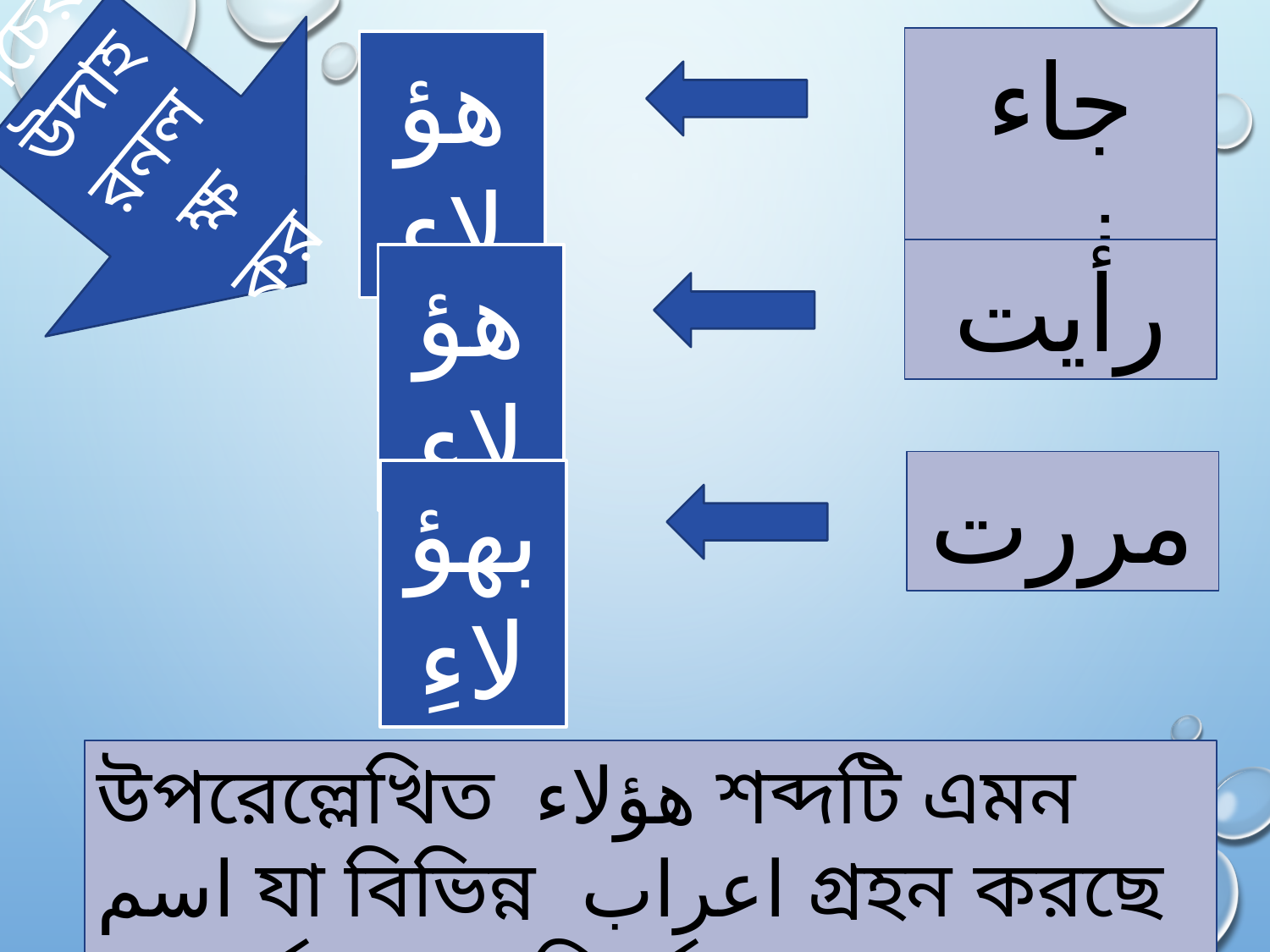

নিচের উদাহরনলক্ষ কর
جاء ني
هؤلاءِ

رأيت
هؤلاءِ

مررت
بهؤلاءِ

উপরেল্লেখিত  هؤلاء শব্দটি এমন  اسم যা বিভিন্ন  اعراب গ্রহন করছে না অর্থ্যাৎ অপরিবর্তন থাকছে।